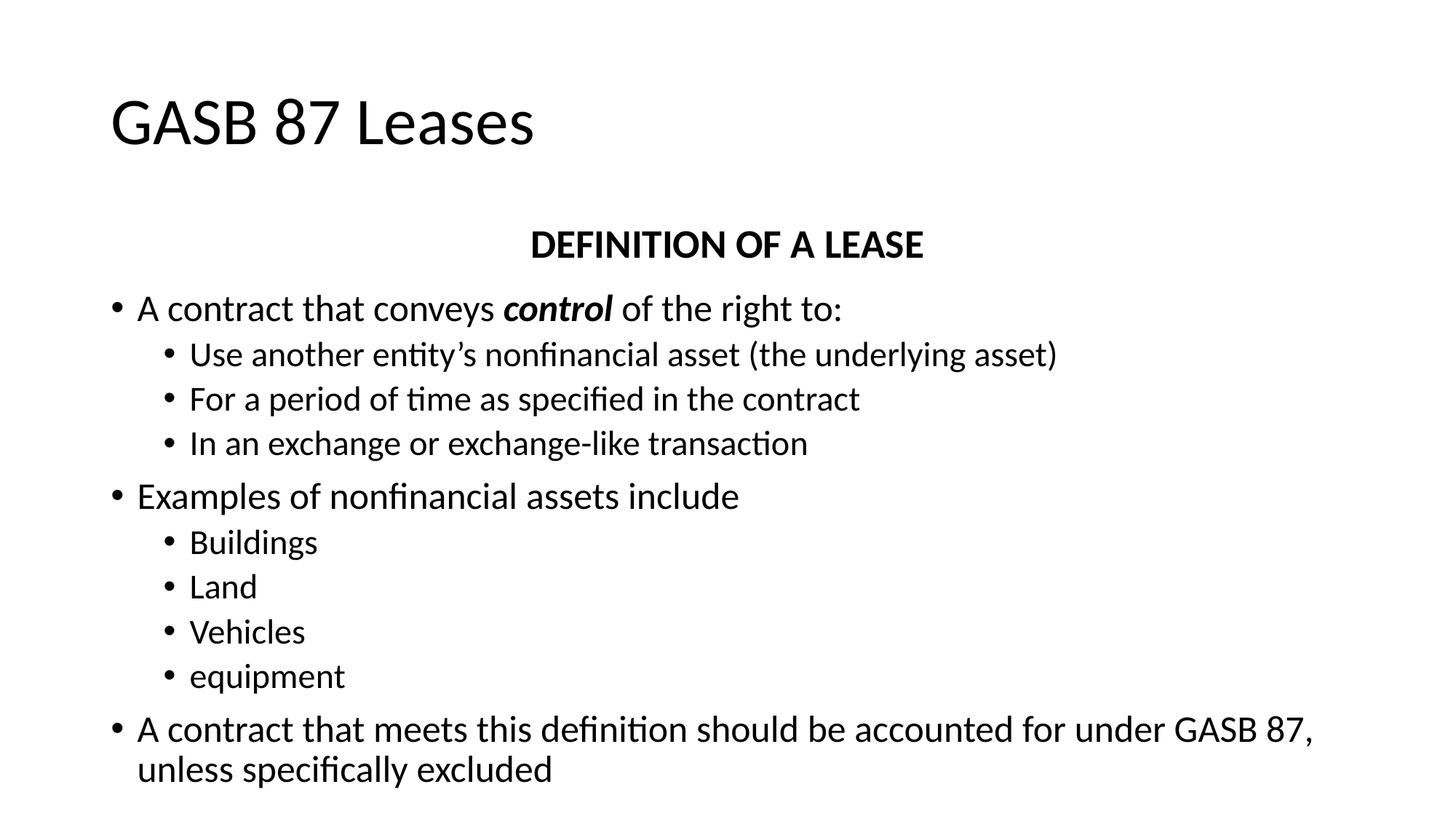

# GASB 87 Leases
DEFINITION OF A LEASE
A contract that conveys control of the right to:
Use another entity’s nonfinancial asset (the underlying asset)
For a period of time as specified in the contract
In an exchange or exchange-like transaction
Examples of nonfinancial assets include
Buildings
Land
Vehicles
equipment
A contract that meets this definition should be accounted for under GASB 87, unless specifically excluded